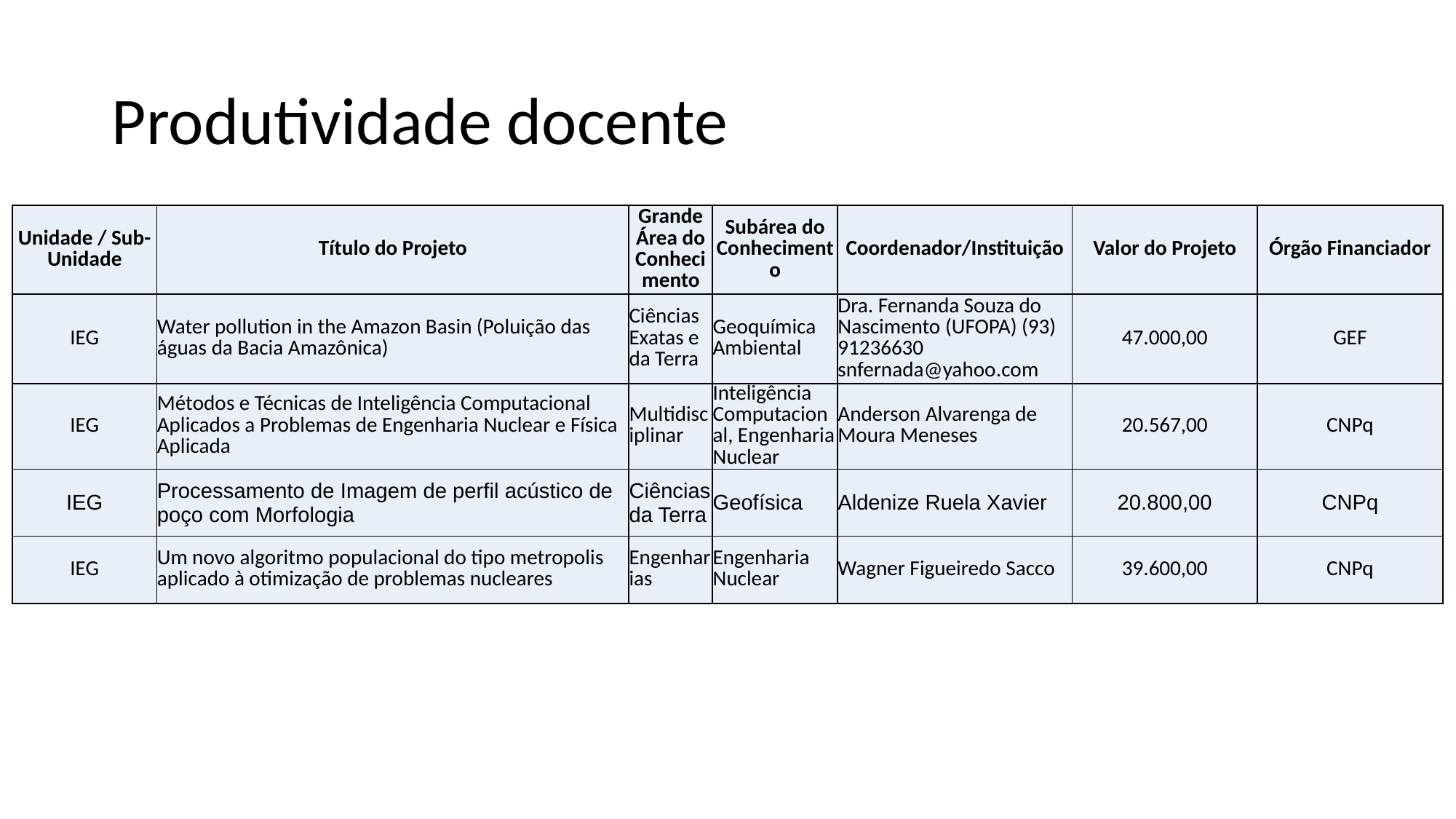

# Produtividade docente
| Unidade / Sub-Unidade | Título do Projeto | Grande Área do Conhecimento | Subárea do Conhecimento | Coordenador/Instituição | Valor do Projeto | Órgão Financiador |
| --- | --- | --- | --- | --- | --- | --- |
| IEG | Water pollution in the Amazon Basin (Poluição das águas da Bacia Amazônica) | Ciências Exatas e da Terra | Geoquímica Ambiental | Dra. Fernanda Souza do Nascimento (UFOPA) (93) 91236630 snfernada@yahoo.com | 47.000,00 | GEF |
| IEG | Métodos e Técnicas de Inteligência Computacional Aplicados a Problemas de Engenharia Nuclear e Física Aplicada | Multidisciplinar | Inteligência Computacional, Engenharia Nuclear | Anderson Alvarenga de Moura Meneses | 20.567,00 | CNPq |
| IEG | Processamento de Imagem de perfil acústico de poço com Morfologia | Ciências da Terra | Geofísica | Aldenize Ruela Xavier | 20.800,00 | CNPq |
| IEG | Um novo algoritmo populacional do tipo metropolis aplicado à otimização de problemas nucleares | Engenharias | Engenharia Nuclear | Wagner Figueiredo Sacco | 39.600,00 | CNPq |